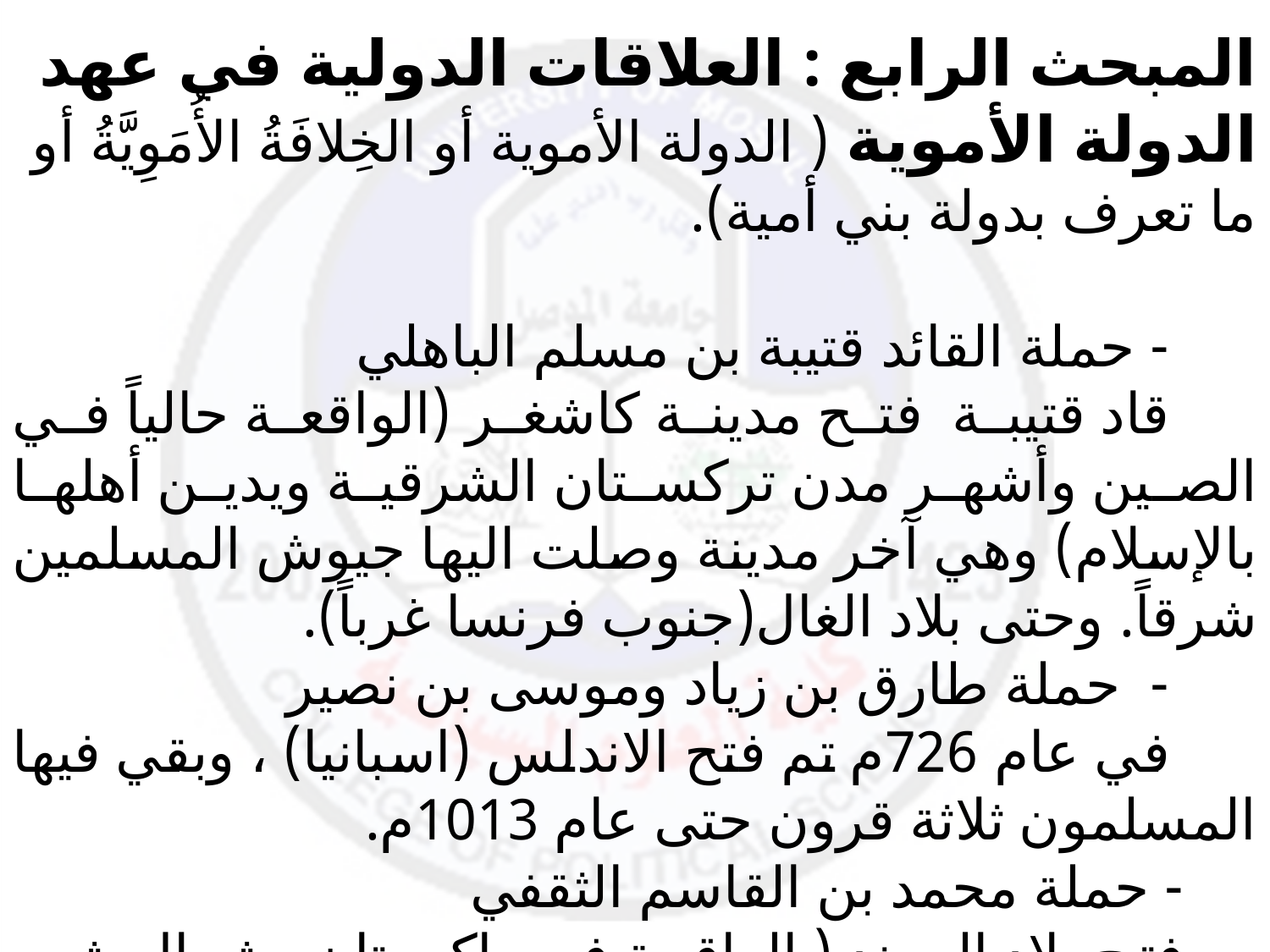

المبحث الرابع : العلاقات الدولية في عهد الدولة الأموية ( الدولة الأموية أو الخِلافَةُ الأُمَوِيَّةُ أو ما تعرف بدولة بني أمية).

      - حملة القائد قتيبة بن مسلم الباهلي
      قاد قتيبة  فتح مدينة كاشغر (الواقعة حالياً في الصين وأشهر مدن تركستان الشرقية ويدين أهلها بالإسلام) وهي آخر مدينة وصلت اليها جيوش المسلمين شرقاً. وحتى بلاد الغال(جنوب فرنسا غرباً).
      -  حملة طارق بن زياد وموسى بن نصير
      في عام 726م تم فتح الاندلس (اسبانيا) ، وبقي فيها المسلمون ثلاثة قرون حتى عام 1013م.
     - حملة محمد بن القاسم الثقفي
     فتح بلاد السند ( الواقعة في باكستان وشمال شبه القارة الهندية).